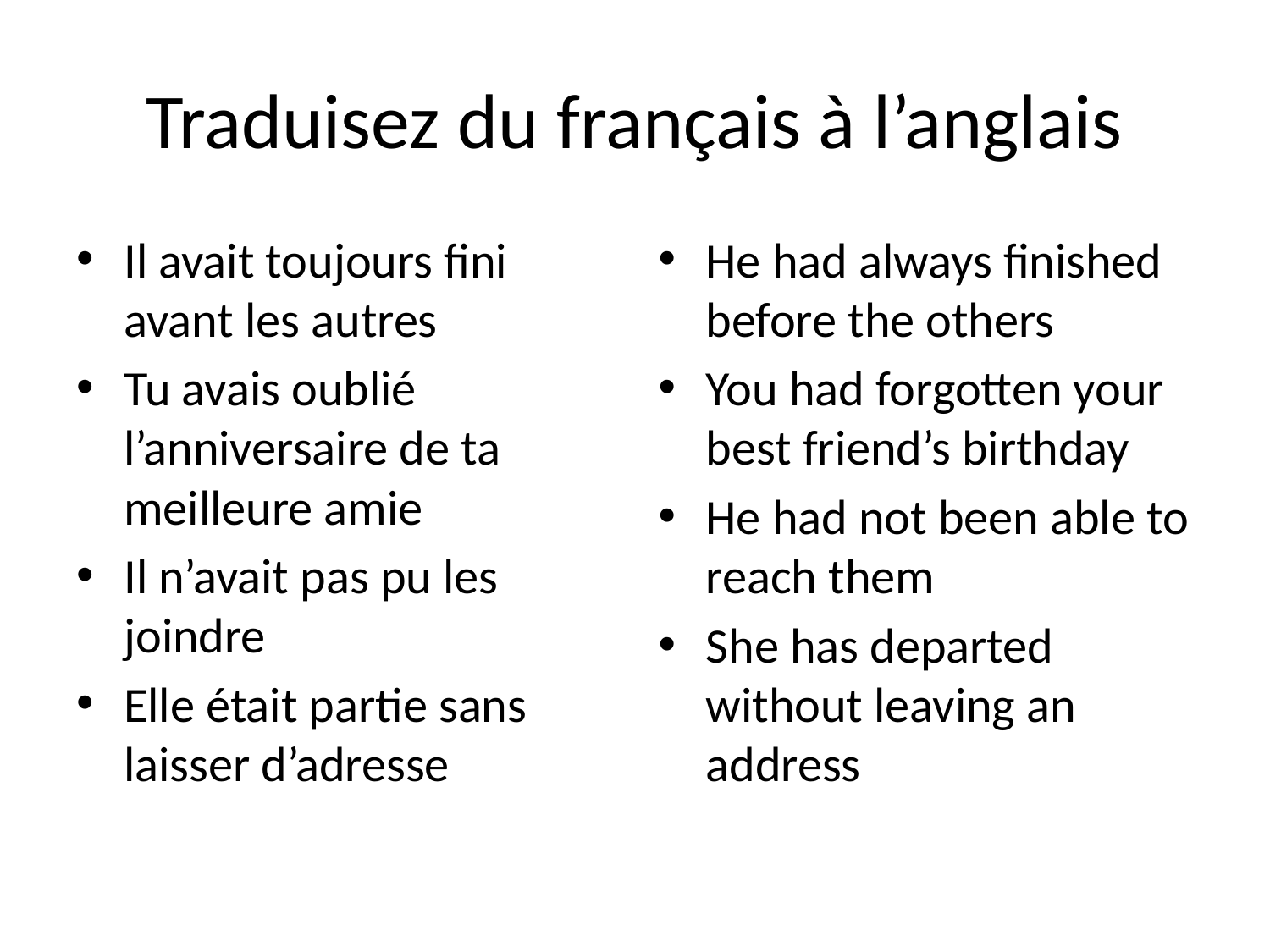

# Traduisez du français à l’anglais
Il avait toujours fini avant les autres
Tu avais oublié l’anniversaire de ta meilleure amie
Il n’avait pas pu les joindre
Elle était partie sans laisser d’adresse

He had always finished before the others
You had forgotten your best friend’s birthday
He had not been able to reach them
She has departed without leaving an address